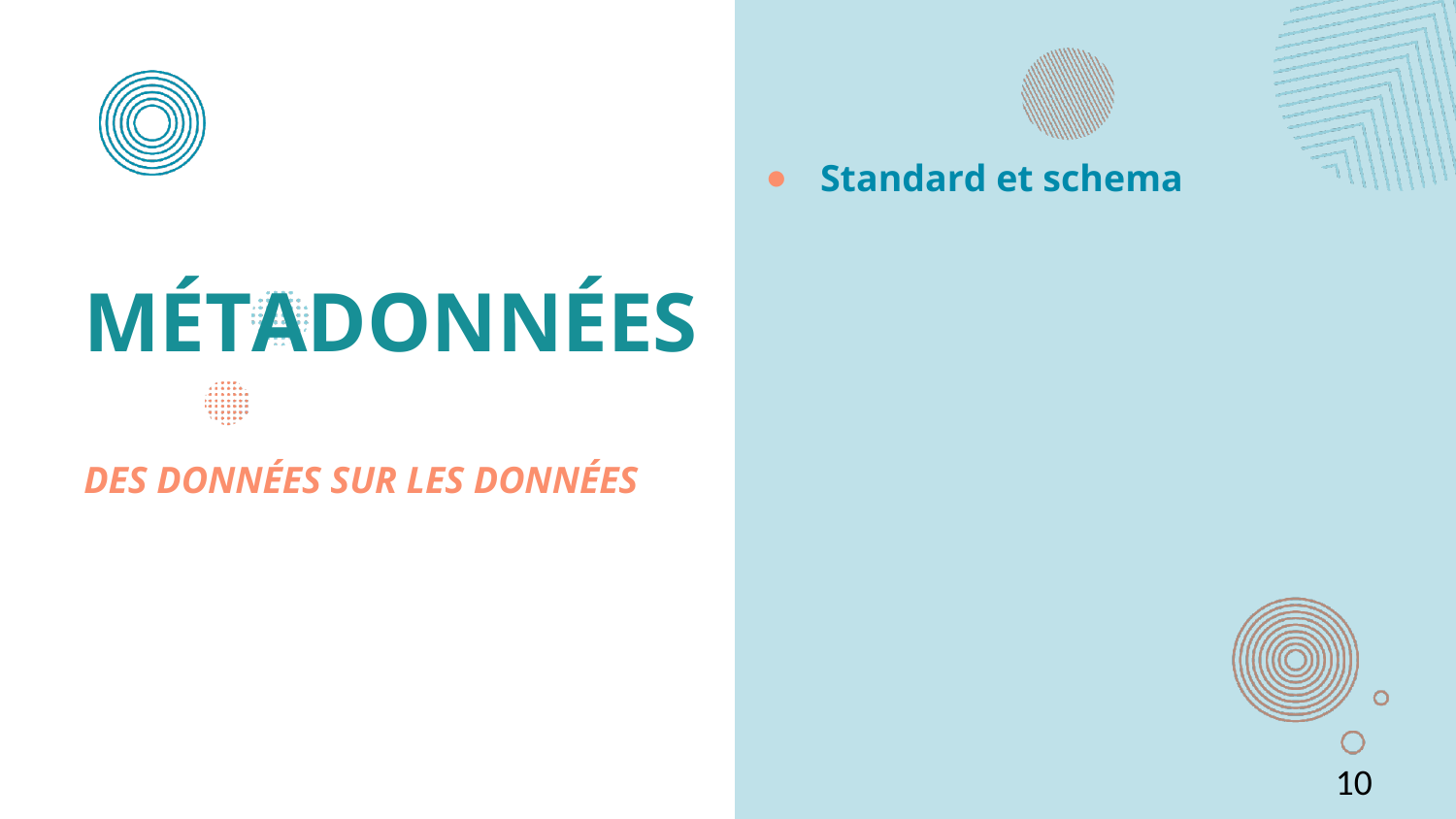

Standard et schema

# MÉTADONNÉES
DES DONNÉES SUR LES DONNÉES
10